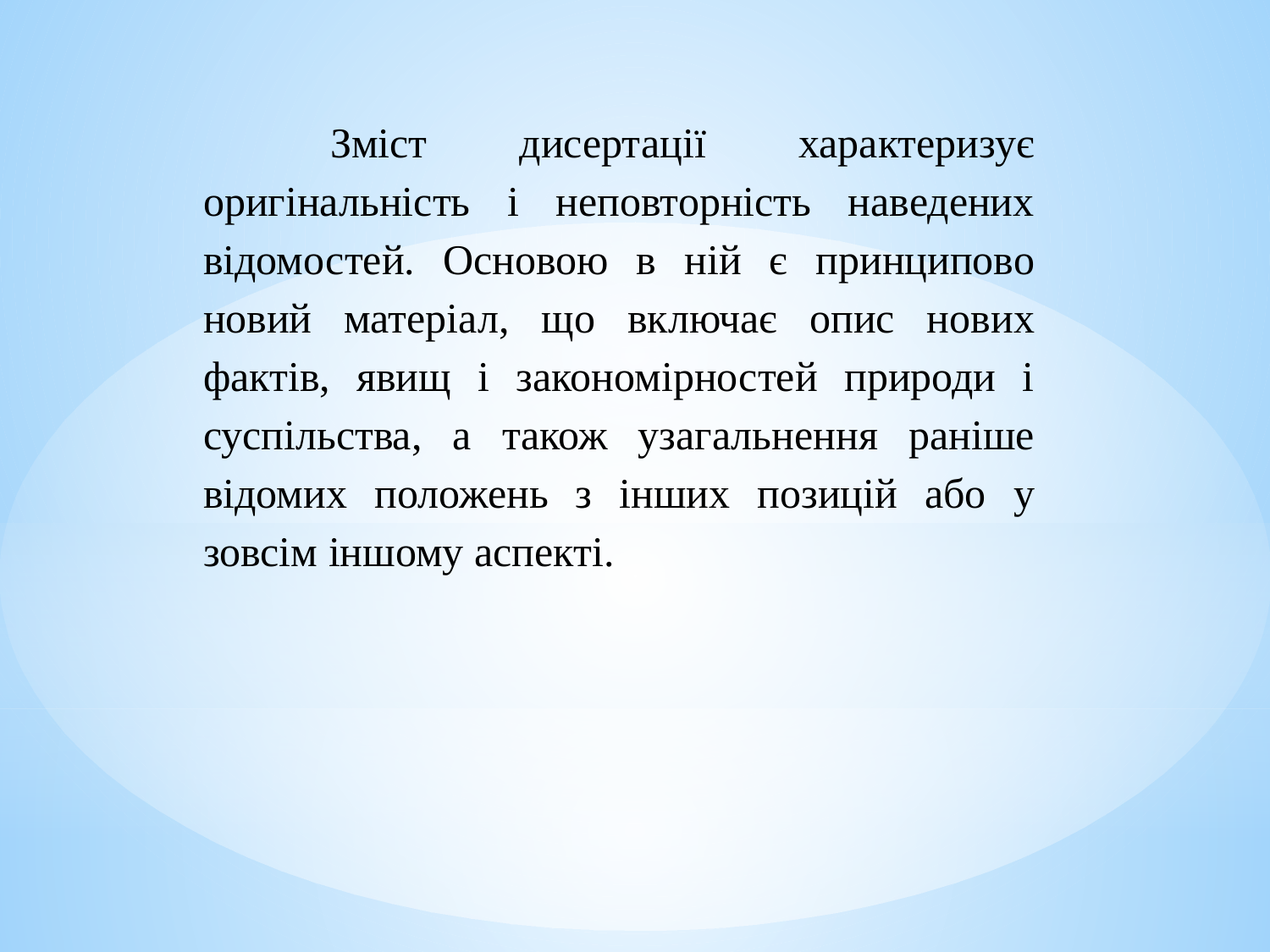

Зміст дисертації характеризує оригінальність і неповторність наведених відомостей. Основою в ній є принципово новий матеріал, що включає опис нових фактів, явищ і закономірностей природи і суспільства, а також узагальнення раніше відомих положень з інших позицій або у зовсім іншому аспекті.